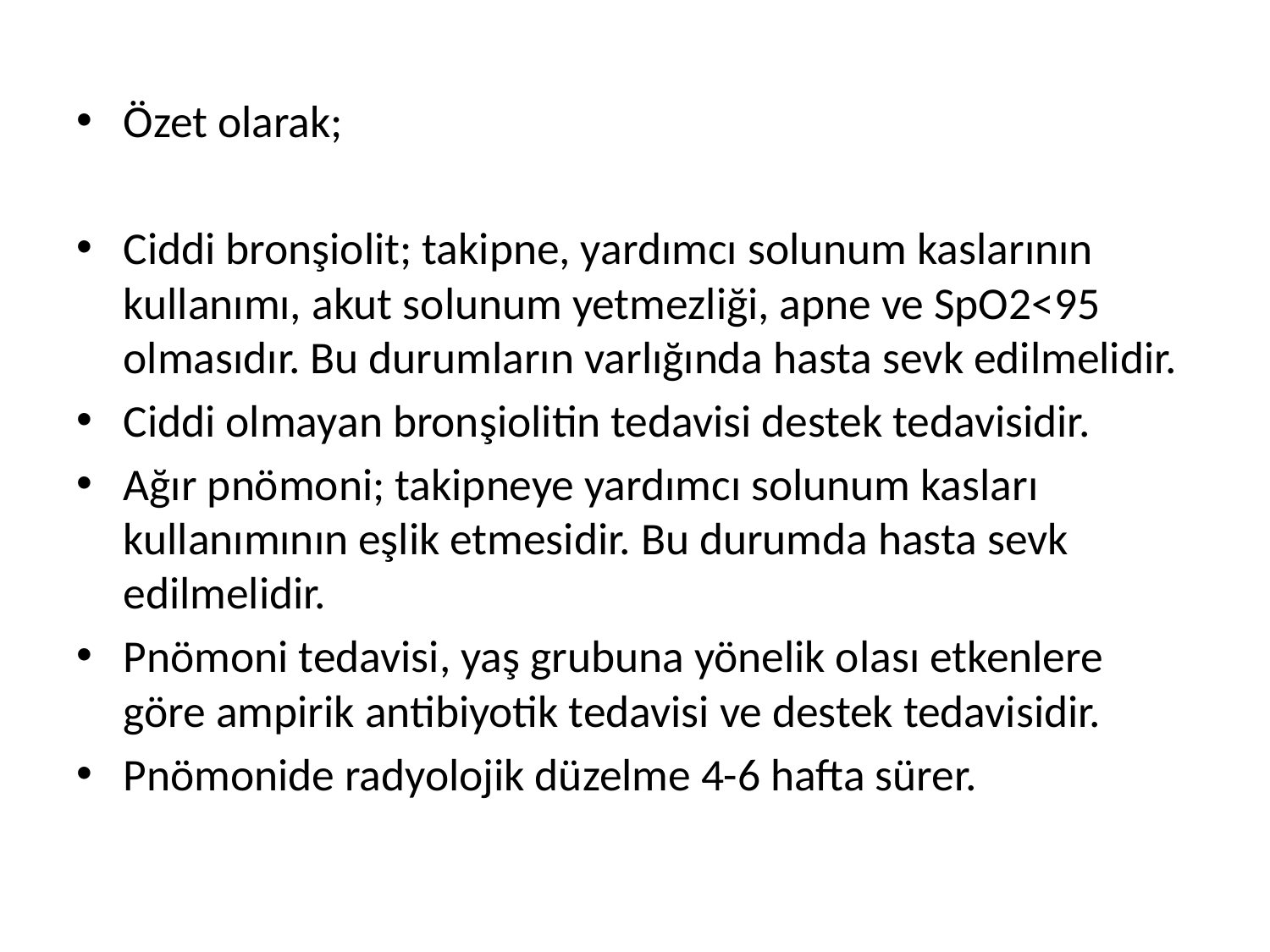

#
Özet olarak;

Ciddi bronşiolit; takipne, yardımcı solunum kaslarının kullanımı, akut solunum yetmezliği, apne ve SpO2<95 olmasıdır. Bu durumların varlığında hasta sevk edilmelidir.
Ciddi olmayan bronşiolitin tedavisi destek tedavisidir.
Ağır pnömoni; takipneye yardımcı solunum kasları kullanımının eşlik etmesidir. Bu durumda hasta sevk edilmelidir.
Pnömoni tedavisi, yaş grubuna yönelik olası etkenlere göre ampirik antibiyotik tedavisi ve destek tedavisidir.
Pnömonide radyolojik düzelme 4-6 hafta sürer.